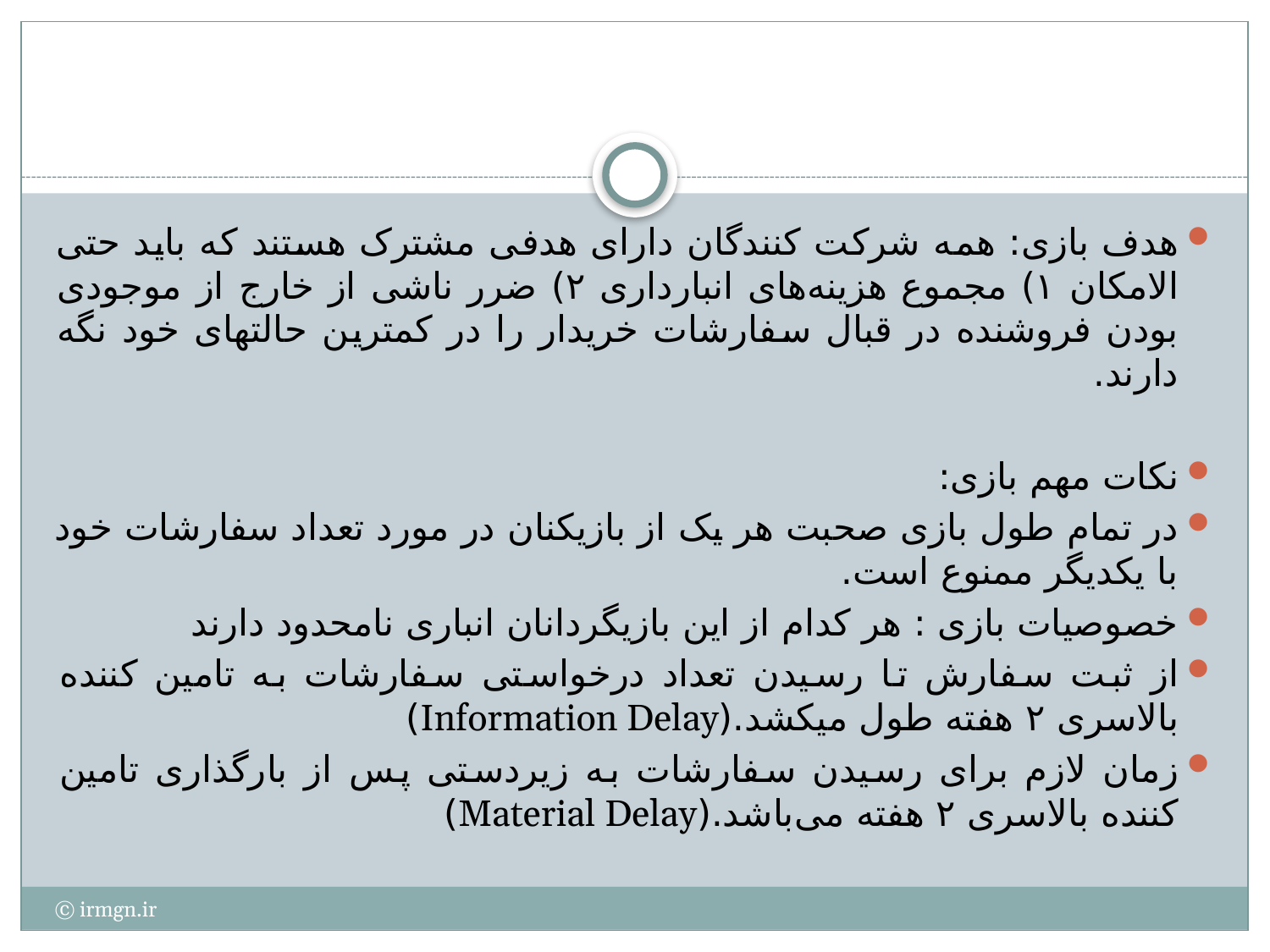

#
هدف بازی: همه شرکت کنندگان دارای هدفی مشترک هستند که باید حتی الامکان ۱) مجموع هزینه‌های انبارداری ۲) ضرر ناشی از خارج از موجودی بودن فروشنده در قبال سفارشات خریدار را در کمترین حالتهای خود نگه دارند.

نکات مهم بازی:
در تمام طول بازی صحبت هر یک از بازیکنان در مورد تعداد سفارشات خود با یکدیگر ممنوع است.
خصوصیات بازی : هر کدام از این بازیگردانان انباری نامحدود دارند
از ثبت سفارش تا رسیدن تعداد درخواستی سفارشات به تامین کننده بالاسری ۲ هفته طول میکشد.(Information Delay)
زمان لازم برای رسیدن سفارشات به زیردستی پس از بارگذاری تامین کننده بالاسری ۲ هفته می‌باشد.(Material Delay)

© irmgn.ir